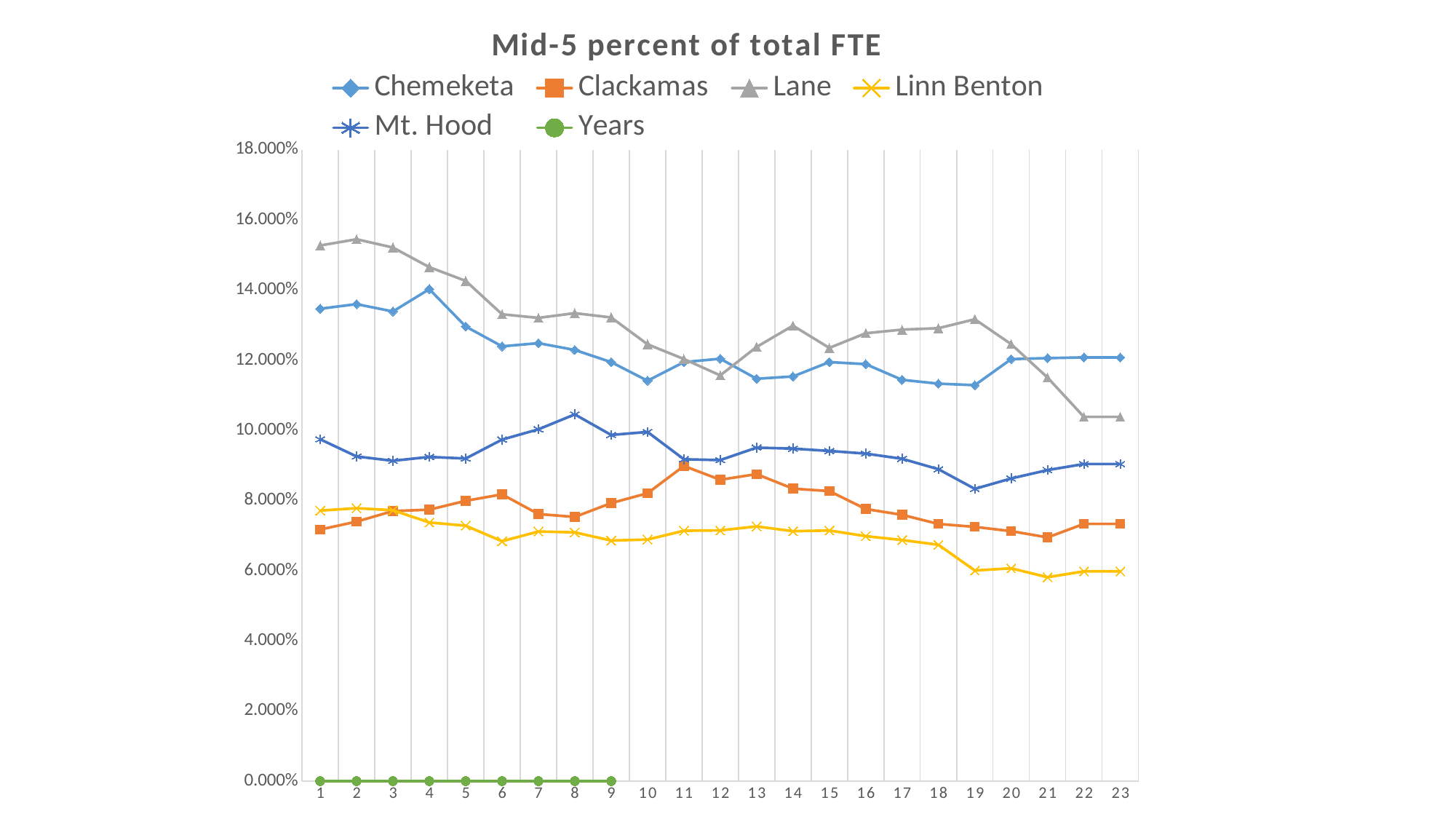

### Chart: Mid-5 percent of total FTE

| Category | Chemeketa | Clackamas | Lane | Linn Benton | Mt. Hood | Years |
|---|---|---|---|---|---|---|